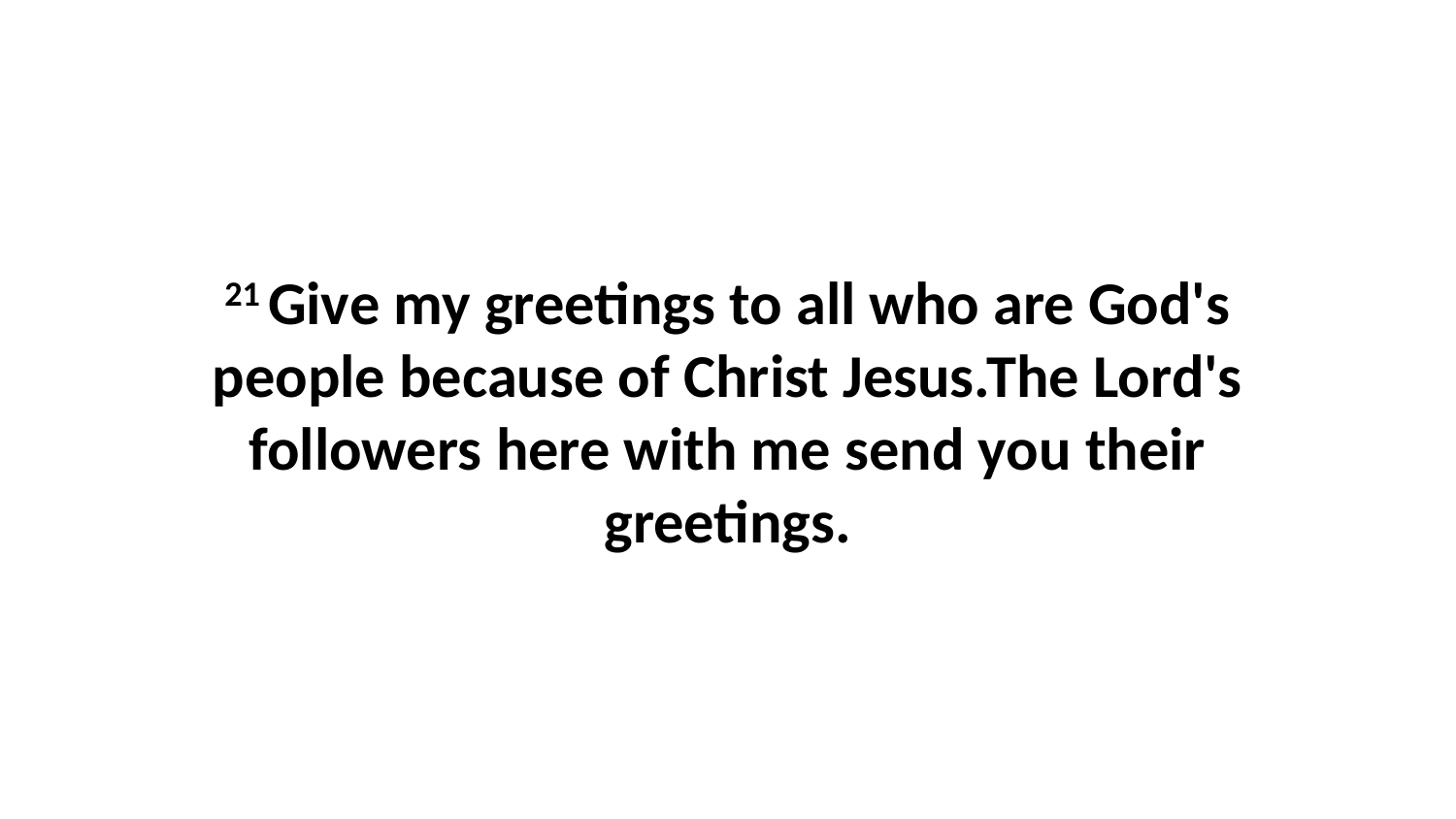

21 Give my greetings to all who are God's people because of Christ Jesus.The Lord's followers here with me send you their greetings.